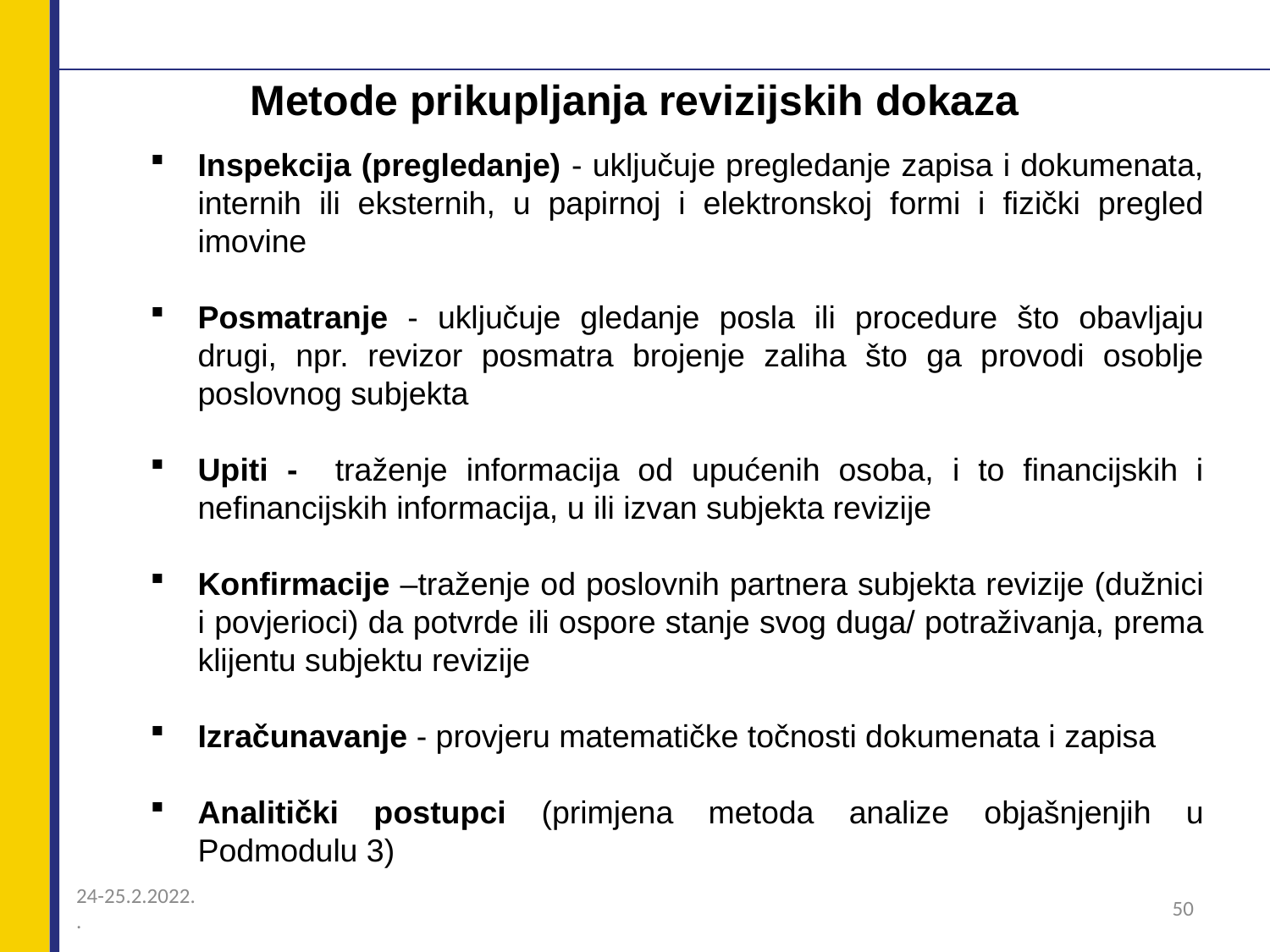

# Metode prikupljanja revizijskih dokaza
Inspekcija (pregledanje) - uključuje pregledanje zapisa i dokumenata, internih ili eksternih, u papirnoj i elektronskoj formi i fizički pregled imovine

Posmatranje - uključuje gledanje posla ili procedure što obavljaju drugi, npr. revizor posmatra brojenje zaliha što ga provodi osoblje poslovnog subjekta

Upiti -  traženje informacija od upućenih osoba, i to financijskih i nefinancijskih informacija, u ili izvan subjekta revizije

Konfirmacije –traženje od poslovnih partnera subjekta revizije (dužnici i povjerioci) da potvrde ili ospore stanje svog duga/ potraživanja, prema klijentu subjektu revizije

Izračunavanje - provjeru matematičke točnosti dokumenata i zapisa

Analitički postupci (primjena metoda analize objašnjenjih u Podmodulu 3)
24-25.2.2022.
.
50